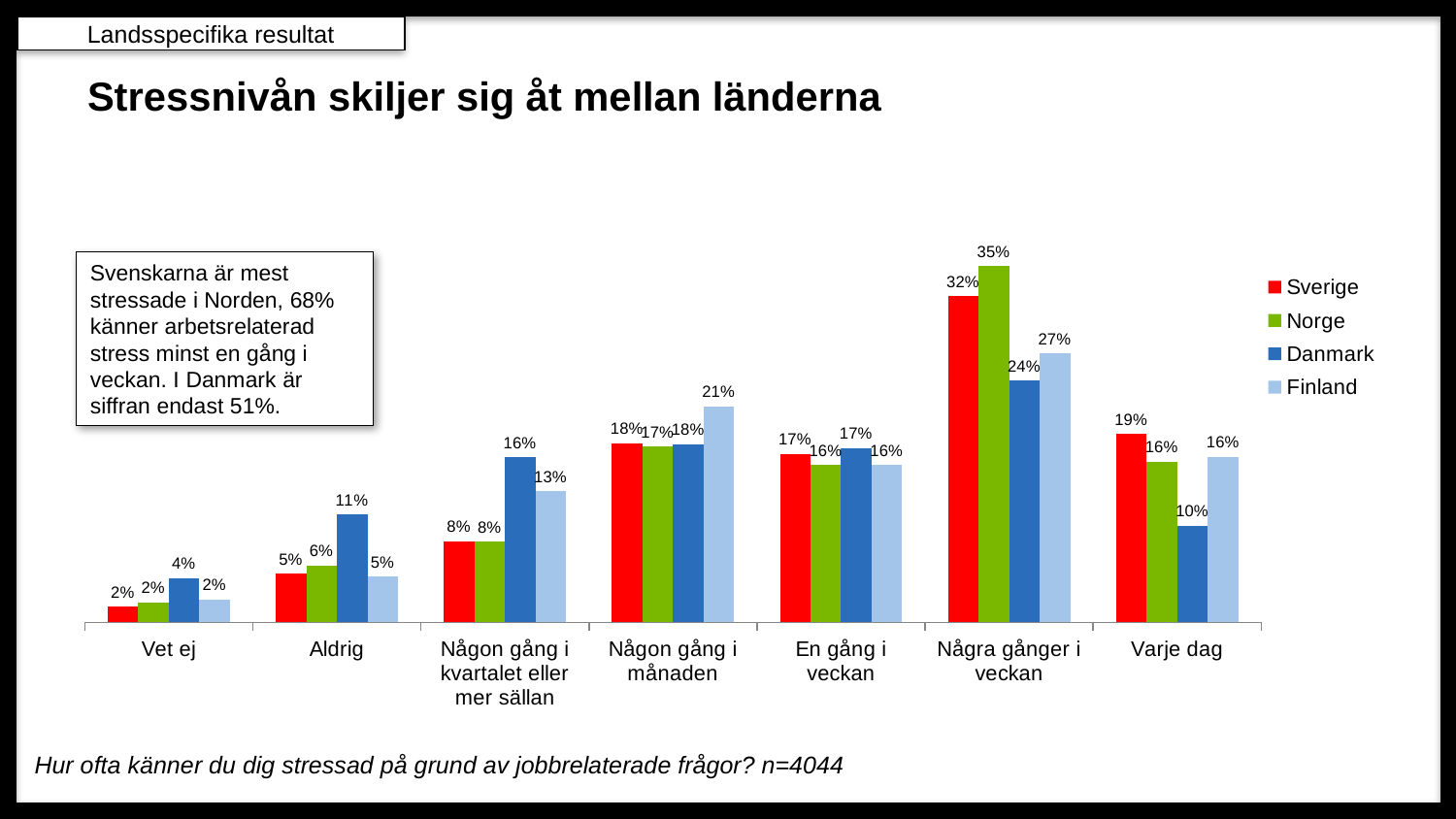

Landsspecifika resultat
# Stressnivån skiljer sig åt mellan länderna

### Chart

| Category | Sverige | Norge | Danmark | Finland |
|---|---|---|---|---|
| Vet ej | 0.015732546705998034 | 0.019801980198019802 | 0.04395604395604396 | 0.022637795275590553 |
| Aldrig | 0.048180924287118974 | 0.056435643564356444 | 0.1068931068931069 | 0.045275590551181105 |
| Någon gång i kvartalet eller mer sällan | 0.08062930186823992 | 0.0801980198019802 | 0.16383616383616384 | 0.12992125984251968 |
| Någon gång i månaden | 0.17797443461160273 | 0.17425742574257425 | 0.17682317682317683 | 0.21456692913385825 |
| En gång i veckan | 0.1671583087512291 | 0.15643564356435644 | 0.17282717282717283 | 0.15649606299212598 |
| Några gånger i veckan | 0.32350049164208455 | 0.3534653465346535 | 0.23976023976023977 | 0.26673228346456695 |
| Varje dag | 0.1868239921337266 | 0.1594059405940594 | 0.0959040959040959 | 0.1643700787401575 |
Svenskarna är mest stressade i Norden, 68% känner arbetsrelaterad stress minst en gång i veckan. I Danmark är siffran endast 51%.
Hur ofta känner du dig stressad på grund av jobbrelaterade frågor? n=4044